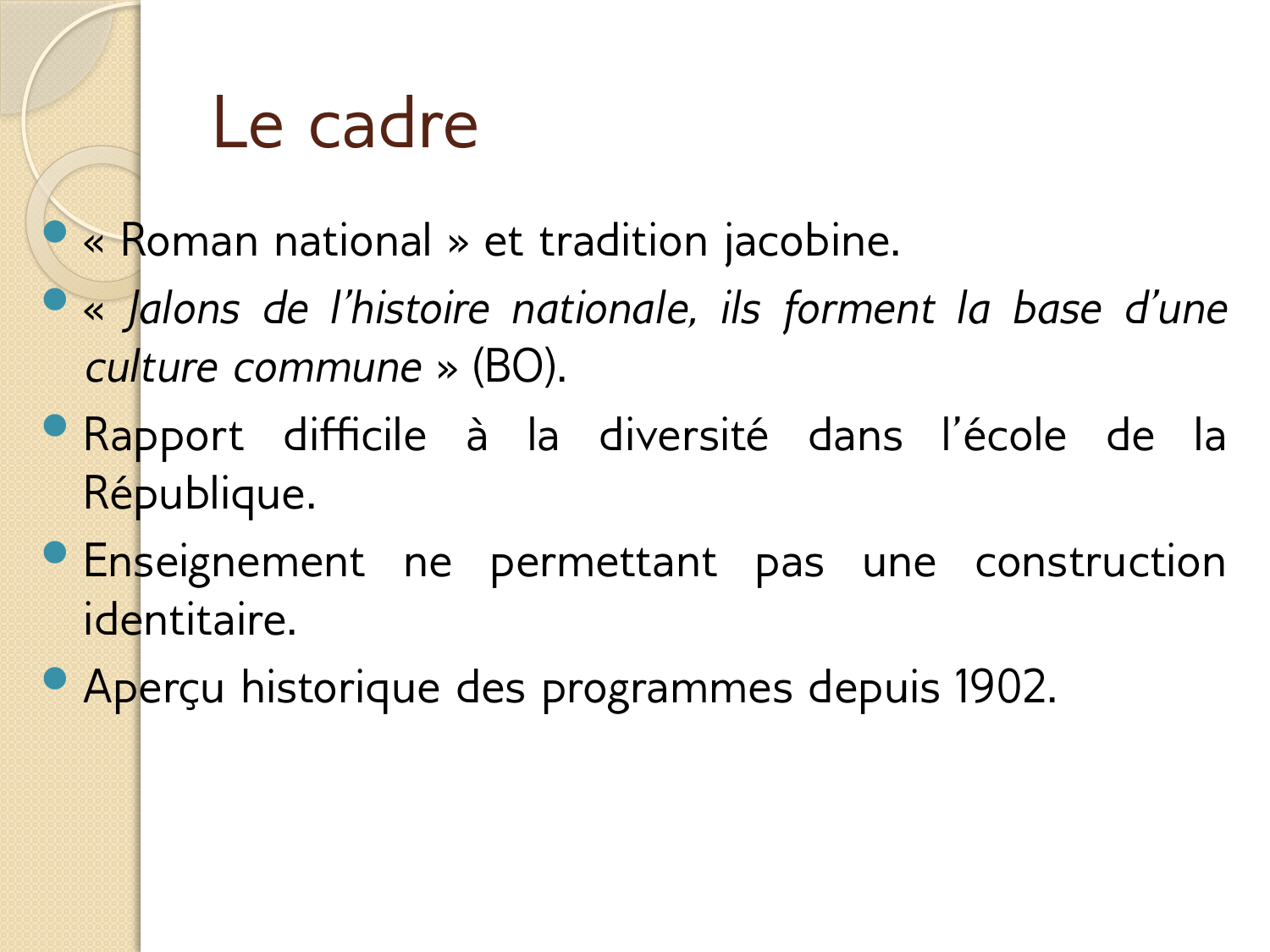

# Le cadre
« Roman national » et tradition jacobine.
« Jalons de l’histoire nationale, ils forment la base d’une culture commune » (BO).
Rapport difficile à la diversité dans l’école de la République.
Enseignement ne permettant pas une construction identitaire.
Aperçu historique des programmes depuis 1902.